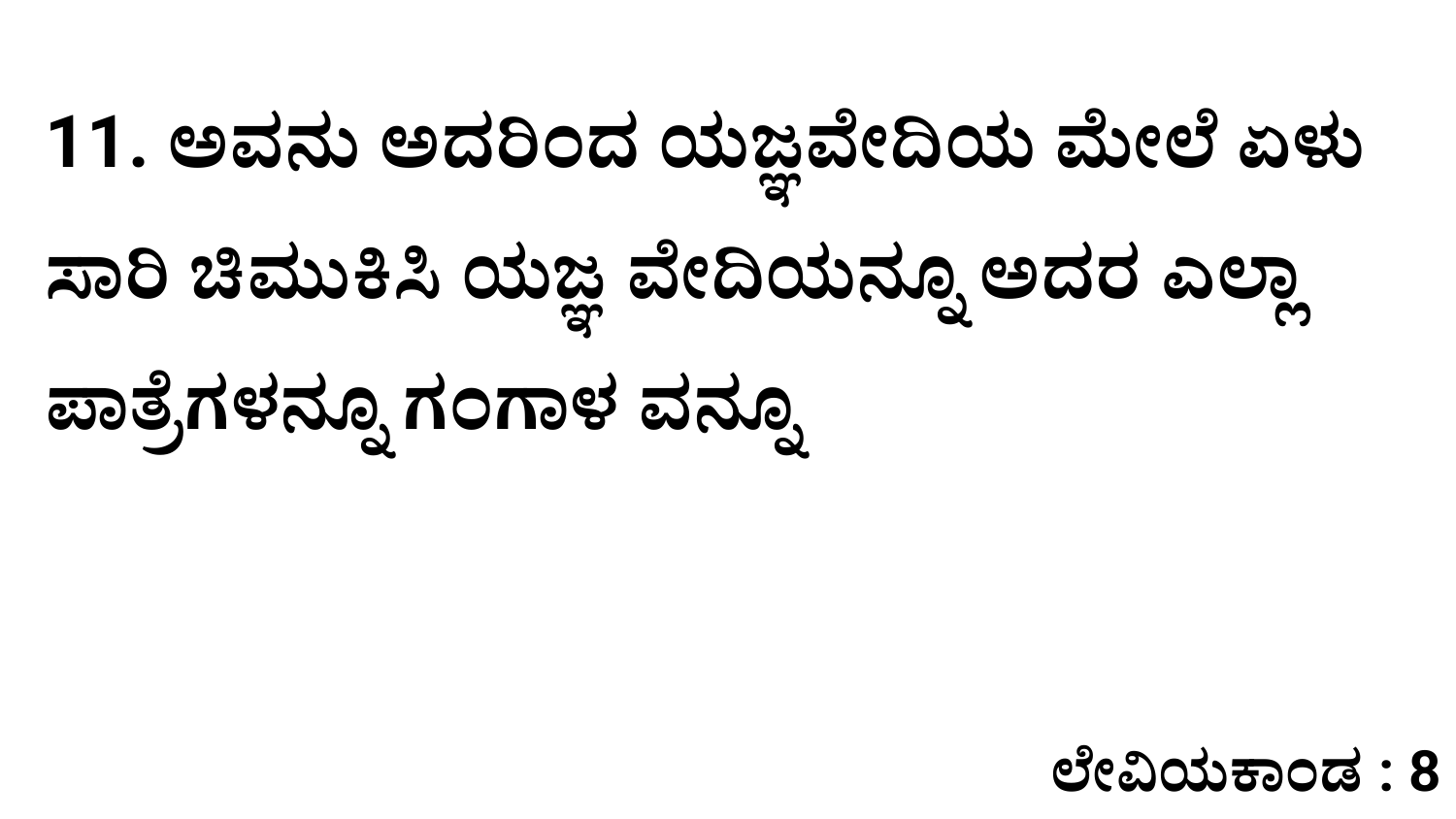

11. ಅವನು ಅದರಿಂದ ಯಜ್ಞವೇದಿಯ ಮೇಲೆ ಏಳು ಸಾರಿ ಚಿಮುಕಿಸಿ ಯಜ್ಞ ವೇದಿಯನ್ನೂ ಅದರ ಎಲ್ಲಾ ಪಾತ್ರೆಗಳನ್ನೂ ಗಂಗಾಳ ವನ್ನೂ
ಲೇವಿಯಕಾಂಡ : 8